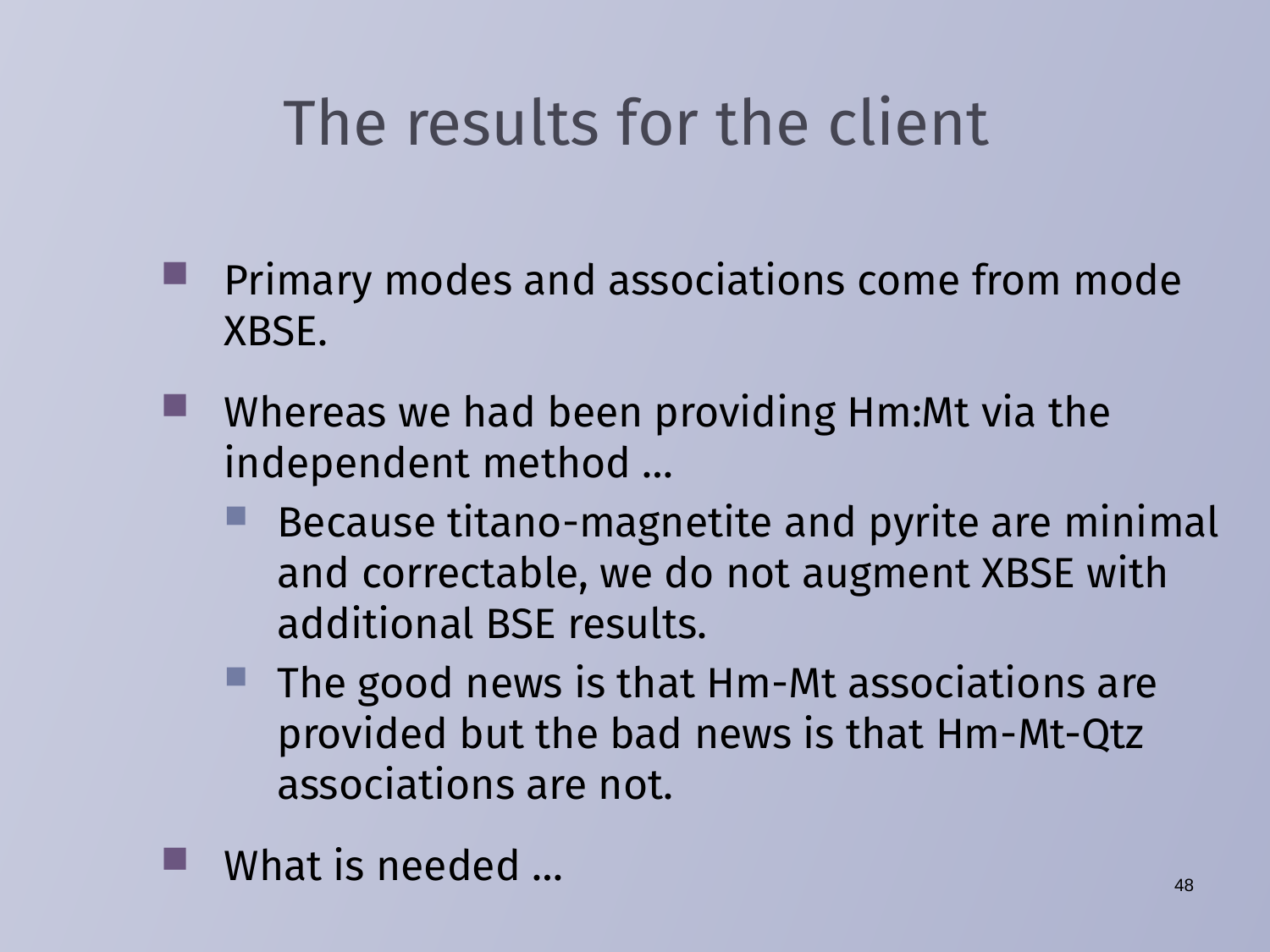

# The results for the client
Primary modes and associations come from mode XBSE.

Whereas we had been providing Hm:Mt via the independent method …
Because titano-magnetite and pyrite are minimal and correctable, we do not augment XBSE with additional BSE results.
The good news is that Hm-Mt associations are provided but the bad news is that Hm-Mt-Qtz associations are not.

What is needed …
48